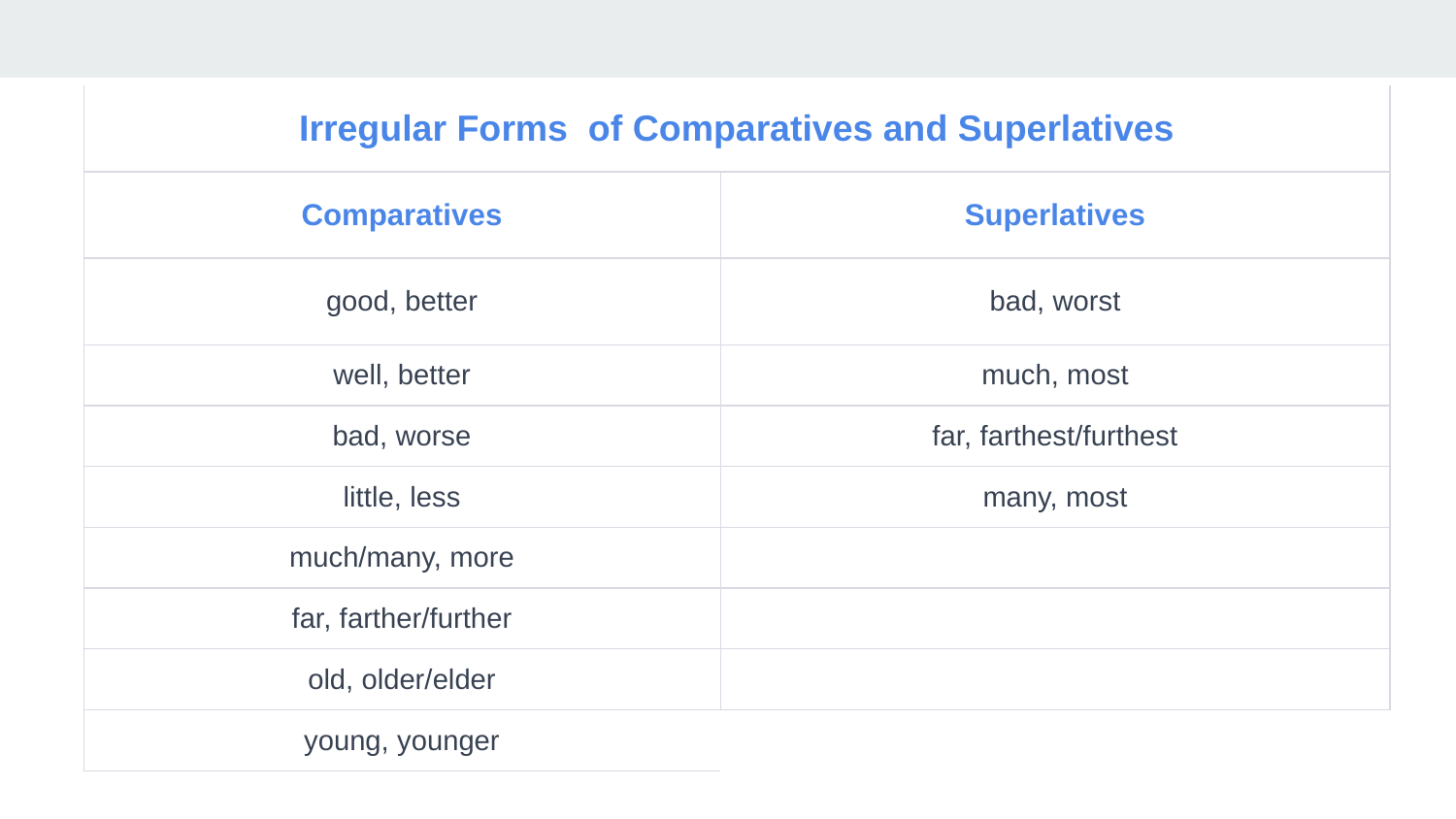

| Irregular Forms of Comparatives and Superlatives |  |
| --- | --- |
| Comparatives | Superlatives |
| good, better | bad, worst |
| well, better | much, most |
| bad, worse | far, farthest/furthest |
| little, less | many, most |
| much/many, more |  |
| far, farther/further |  |
| old, older/elder |  |
| young, younger |  |